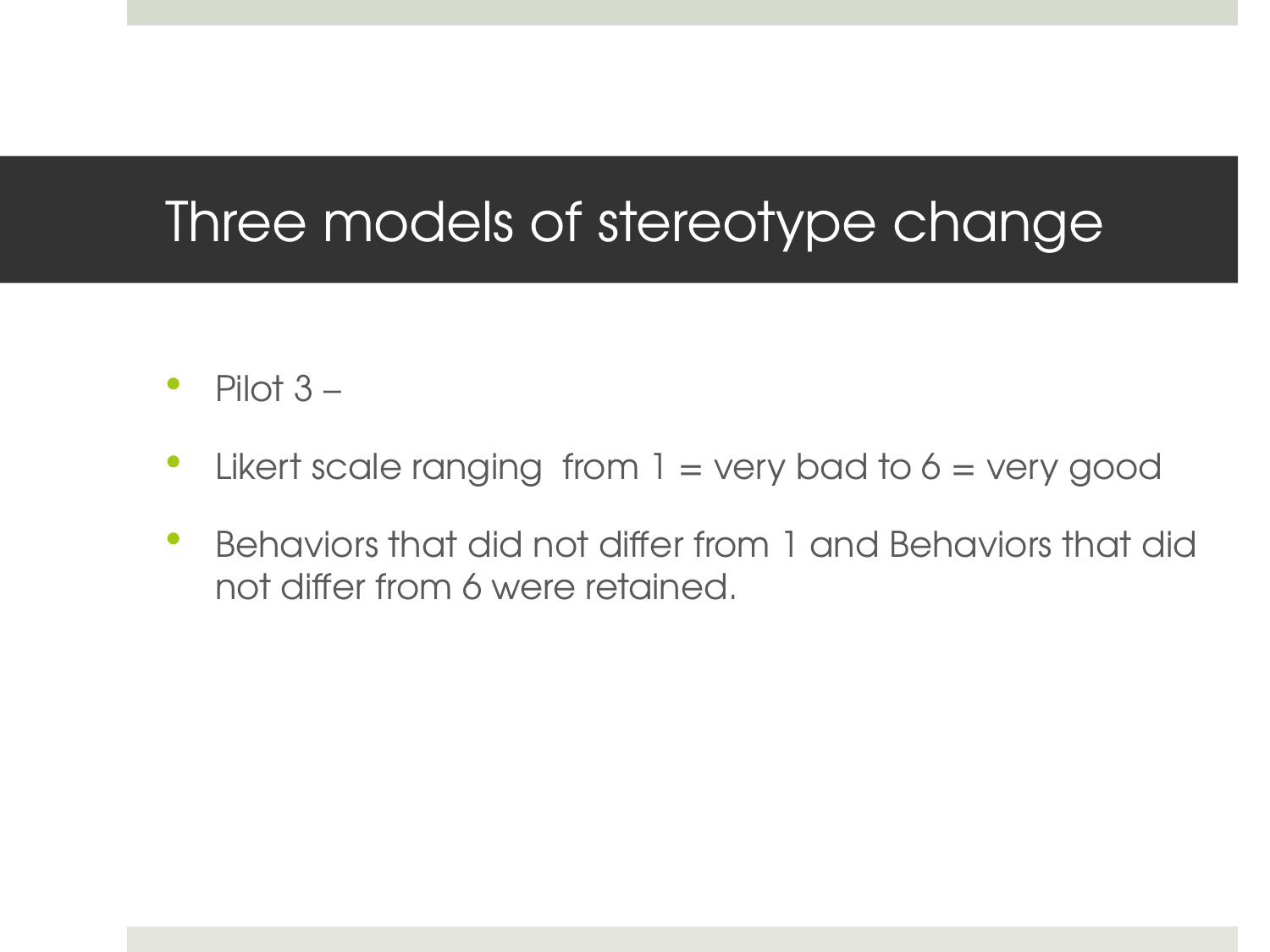

# Three models of stereotype change
Pilot 3 –
Likert scale ranging  from 1 = very bad to 6 = very good
Behaviors that did not differ from 1 and Behaviors that did not differ from 6 were retained.